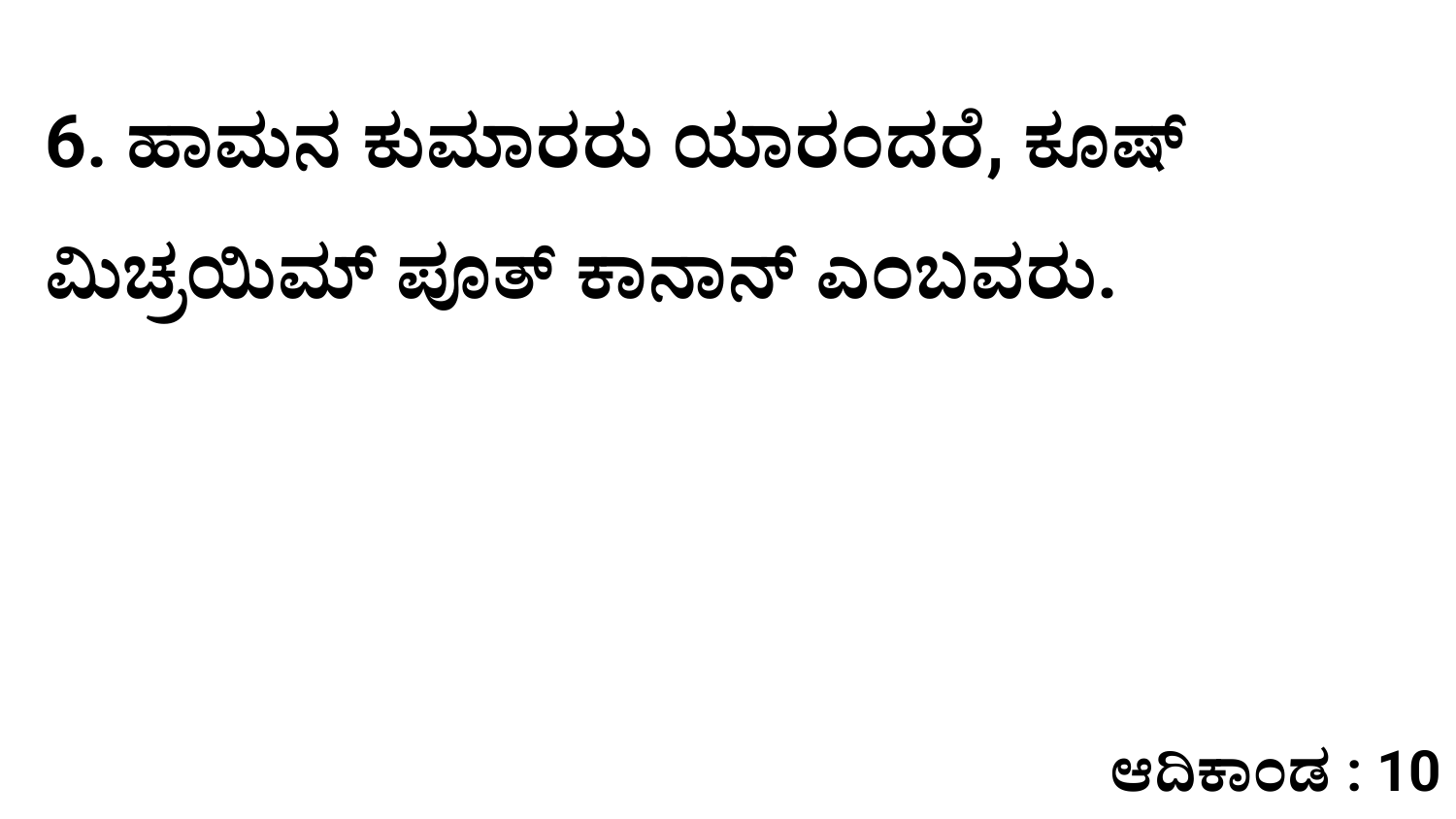

6. ಹಾಮನ ಕುಮಾರರು ಯಾರಂದರೆ, ಕೂಷ್‌ ಮಿಚ್ರಯಿಮ್‌ ಪೂತ್‌ ಕಾನಾನ್‌ ಎಂಬವರು.
ಆದಿಕಾಂಡ : 10